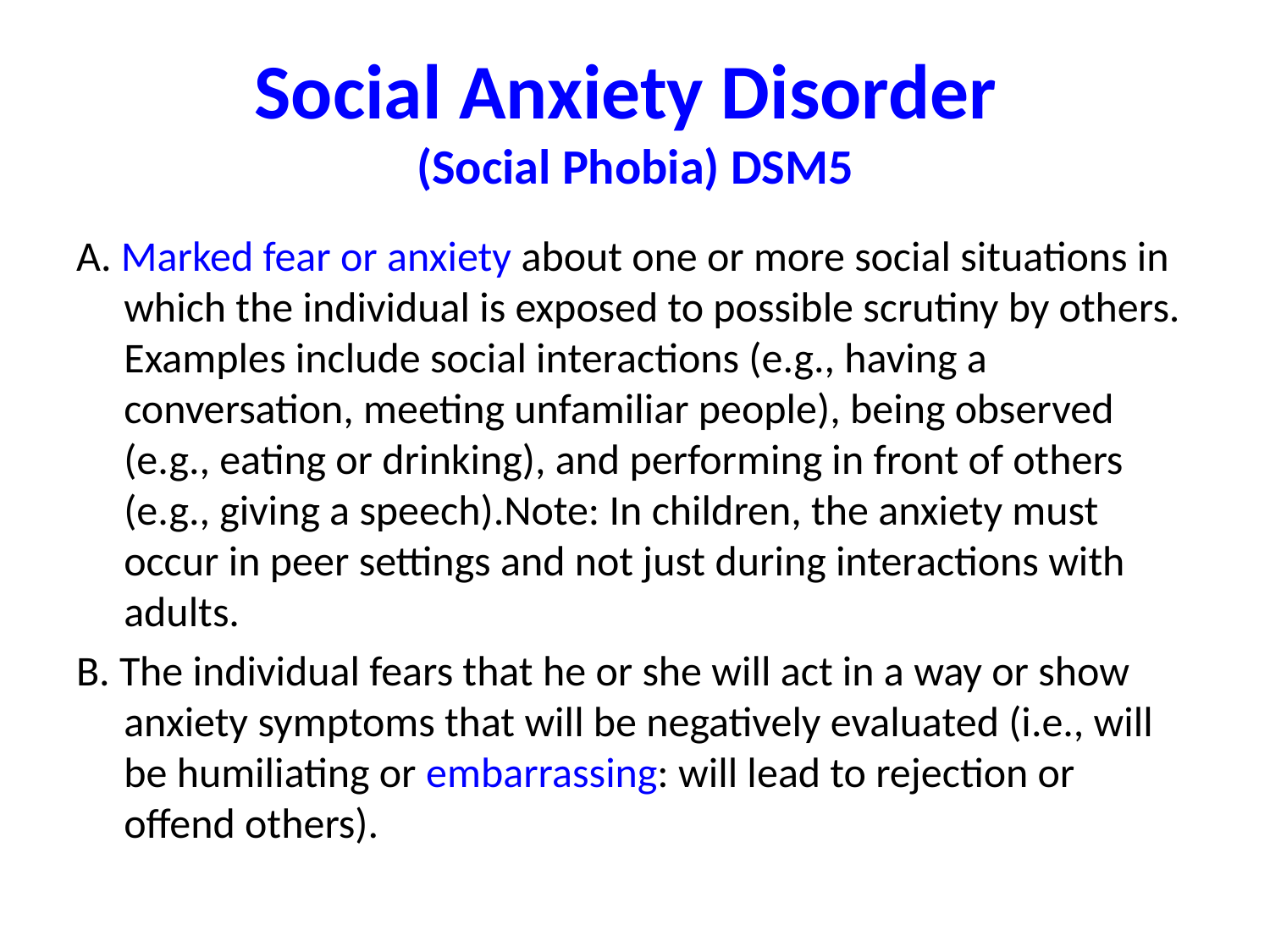

# Social Anxiety Disorder (Social Phobia) DSM5
A. Marked fear or anxiety about one or more social situations in which the individual is exposed to possible scrutiny by others. Examples include social interactions (e.g., having a conversation, meeting unfamiliar people), being observed (e.g., eating or drinking), and performing in front of others (e.g., giving a speech).Note: In children, the anxiety must occur in peer settings and not just during interactions with adults.
B. The individual fears that he or she will act in a way or show anxiety symptoms that will be negatively evaluated (i.e., will be humiliating or embarrassing: will lead to rejection or offend others).